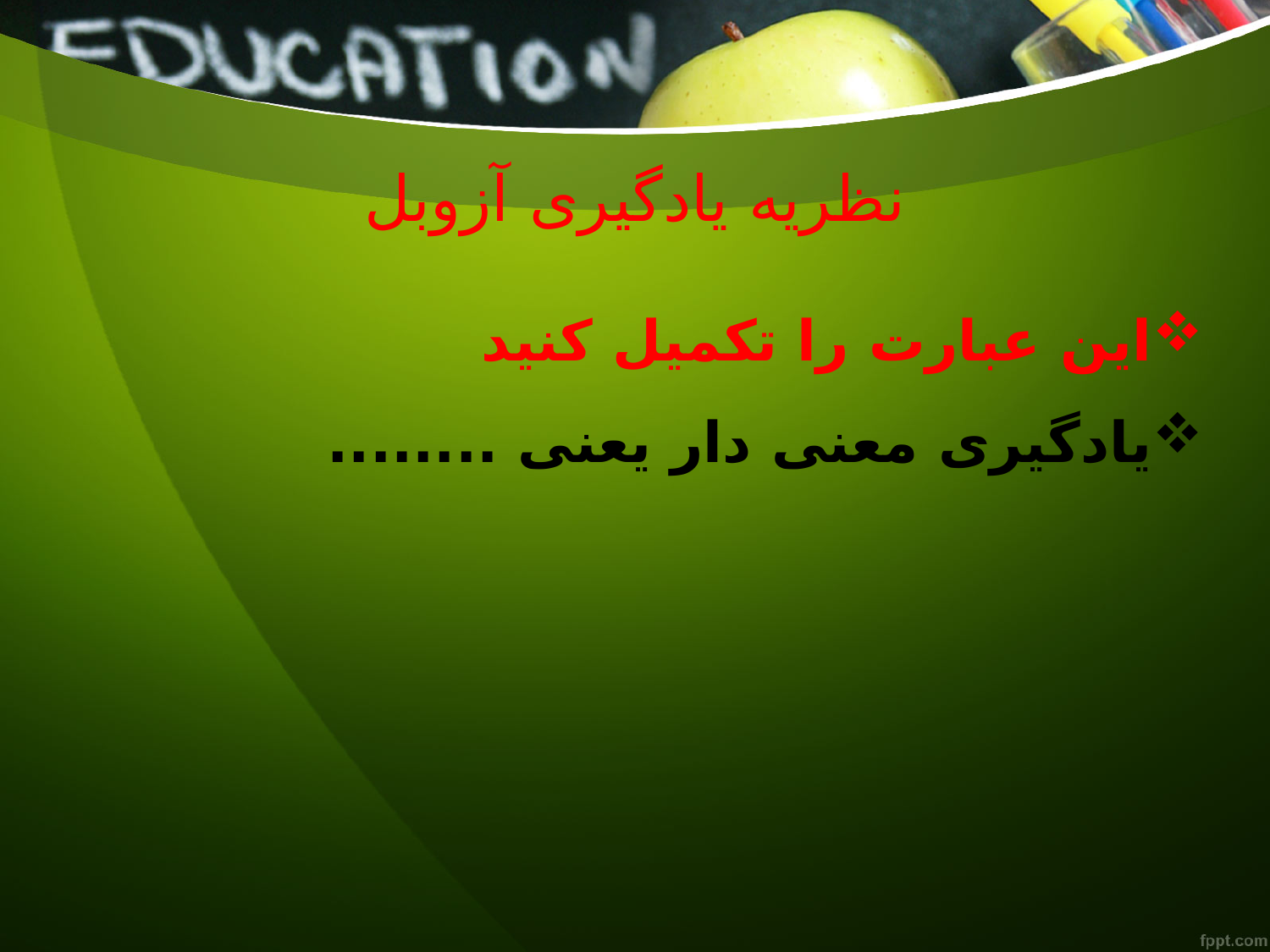

# نظریه یادگیری آزوبل
این عبارت را تکمیل کنید
یادگیری معنی دار یعنی ........